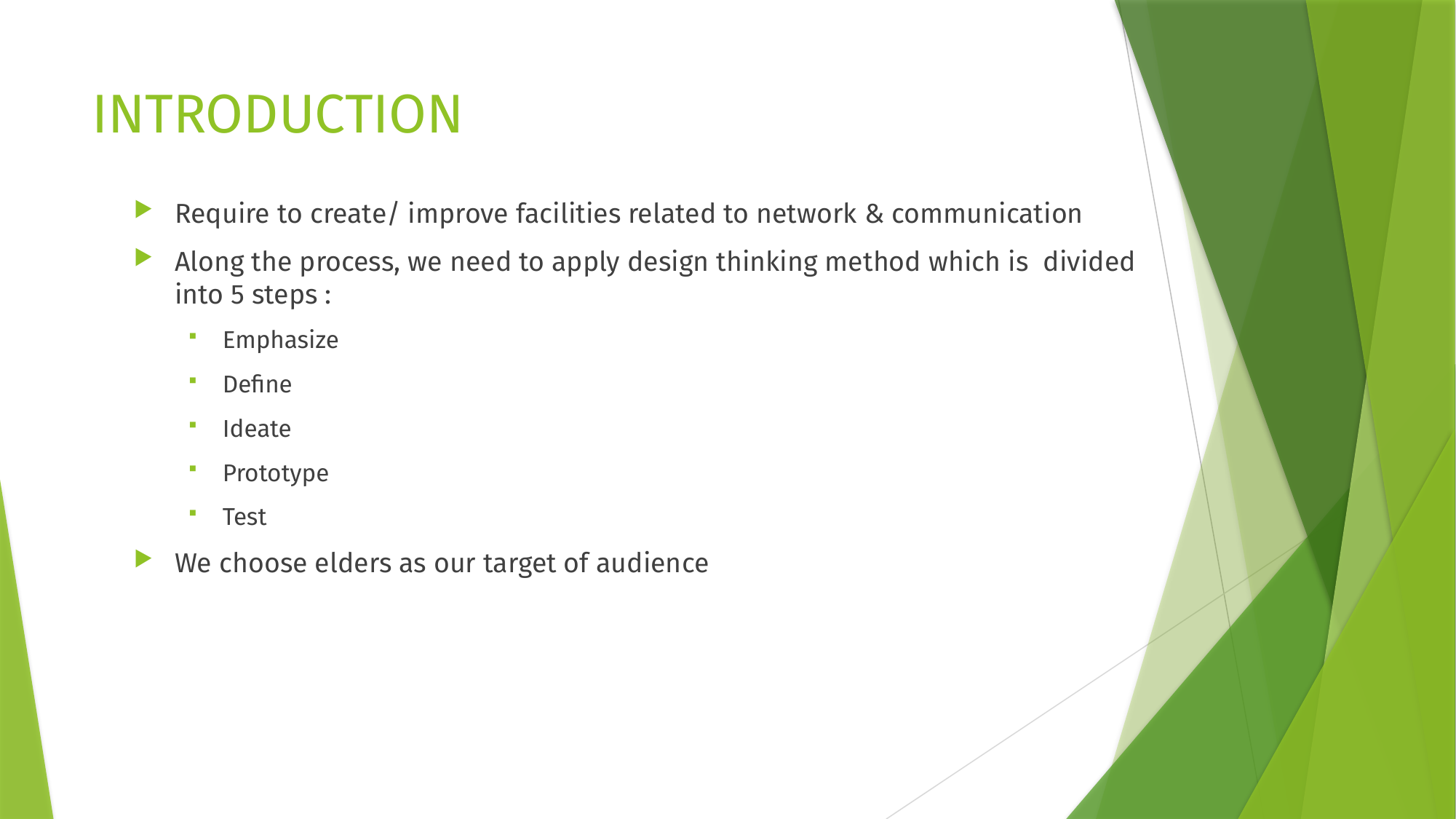

# INTRODUCTION
Require to create/ improve facilities related to network & communication
Along the process, we need to apply design thinking method which is  divided into 5 steps :
Emphasize
Define
Ideate
Prototype
Test
We choose elders as our target of audience